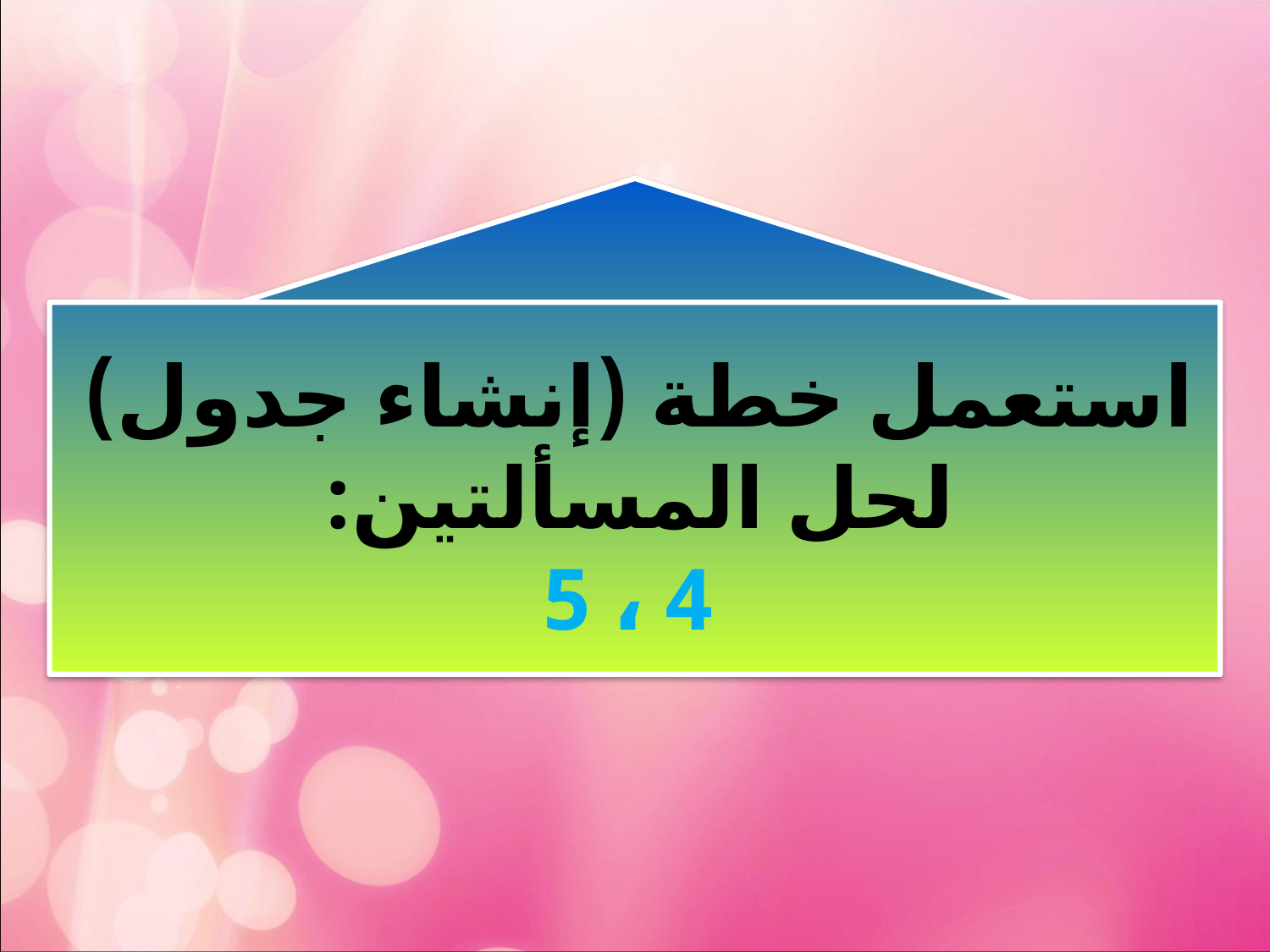

استعمل خطة (إنشاء جدول)
لحل المسألتين:
 4 ، 5